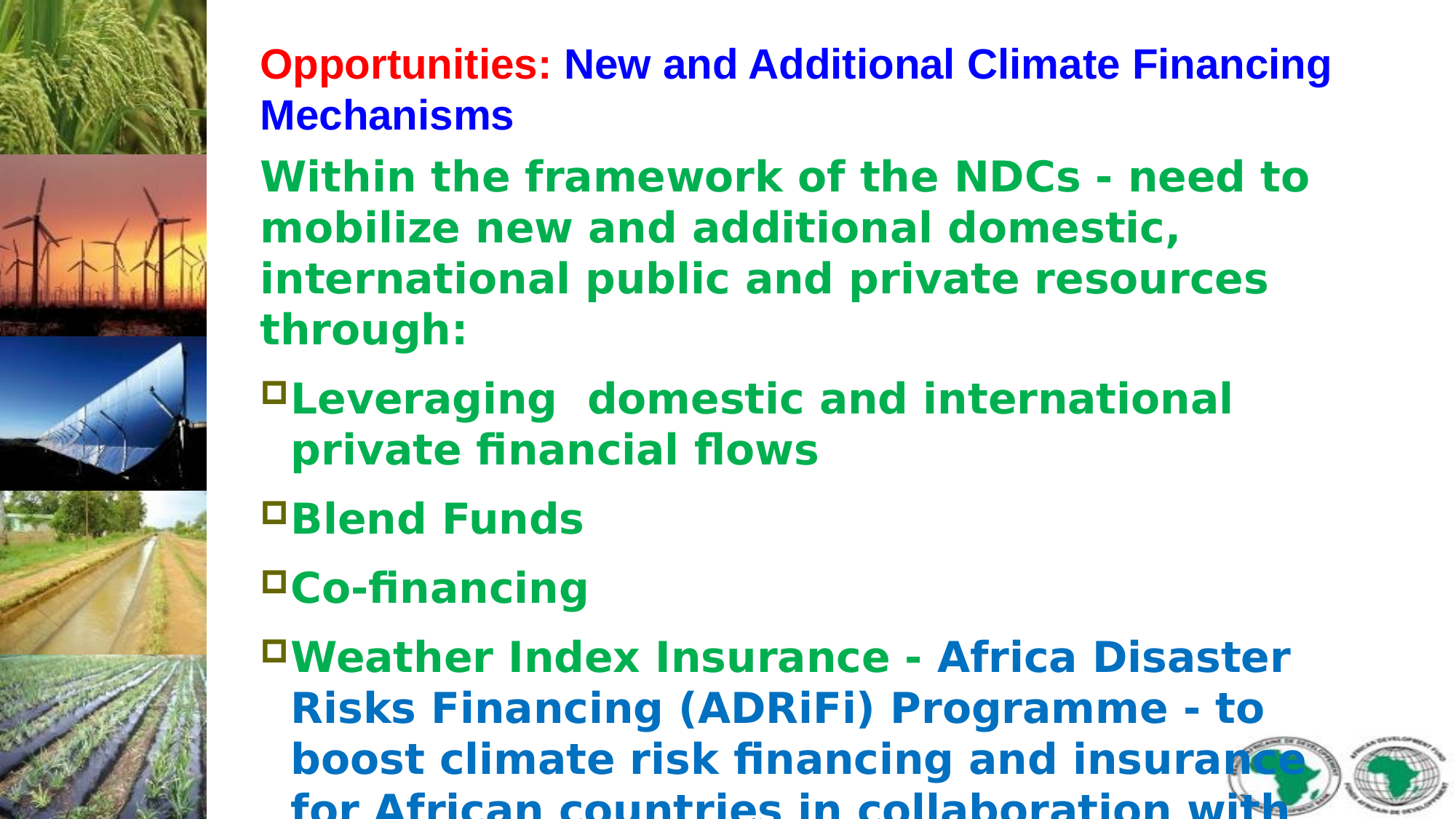

# Opportunities: New and Additional Climate Financing Mechanisms
Within the framework of the NDCs - need to mobilize new and additional domestic, international public and private resources through:
Leveraging  domestic and international private financial flows
Blend Funds
Co-financing
Weather Index Insurance - Africa Disaster Risks Financing (ADRiFi) Programme - to boost climate risk financing and insurance for African countries in collaboration with ARC